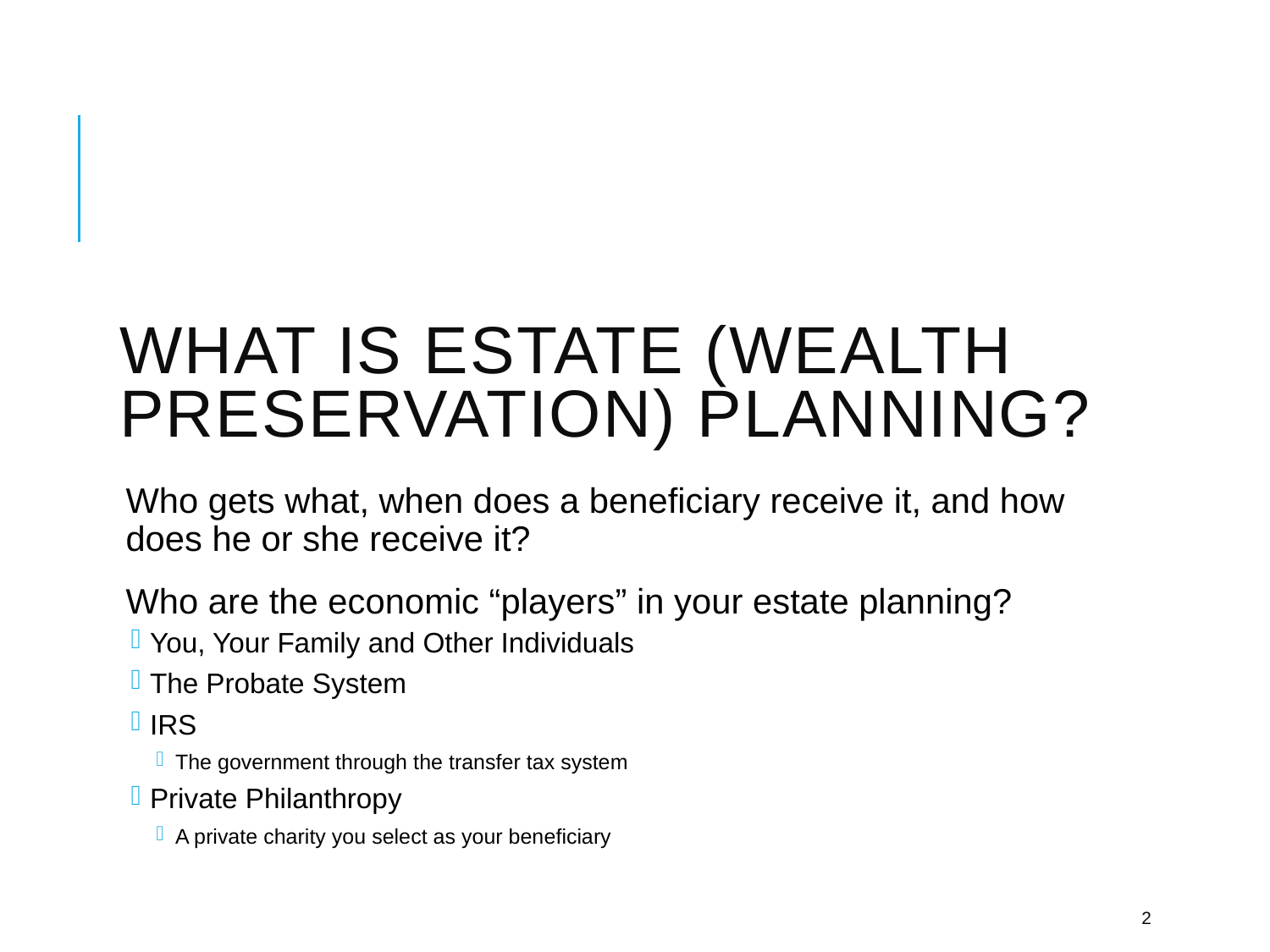

# What is Estate (Wealth Preservation) Planning?
Who gets what, when does a beneficiary receive it, and how does he or she receive it?
Who are the economic “players” in your estate planning?
You, Your Family and Other Individuals
The Probate System
IRS
The government through the transfer tax system
Private Philanthropy
A private charity you select as your beneficiary
2